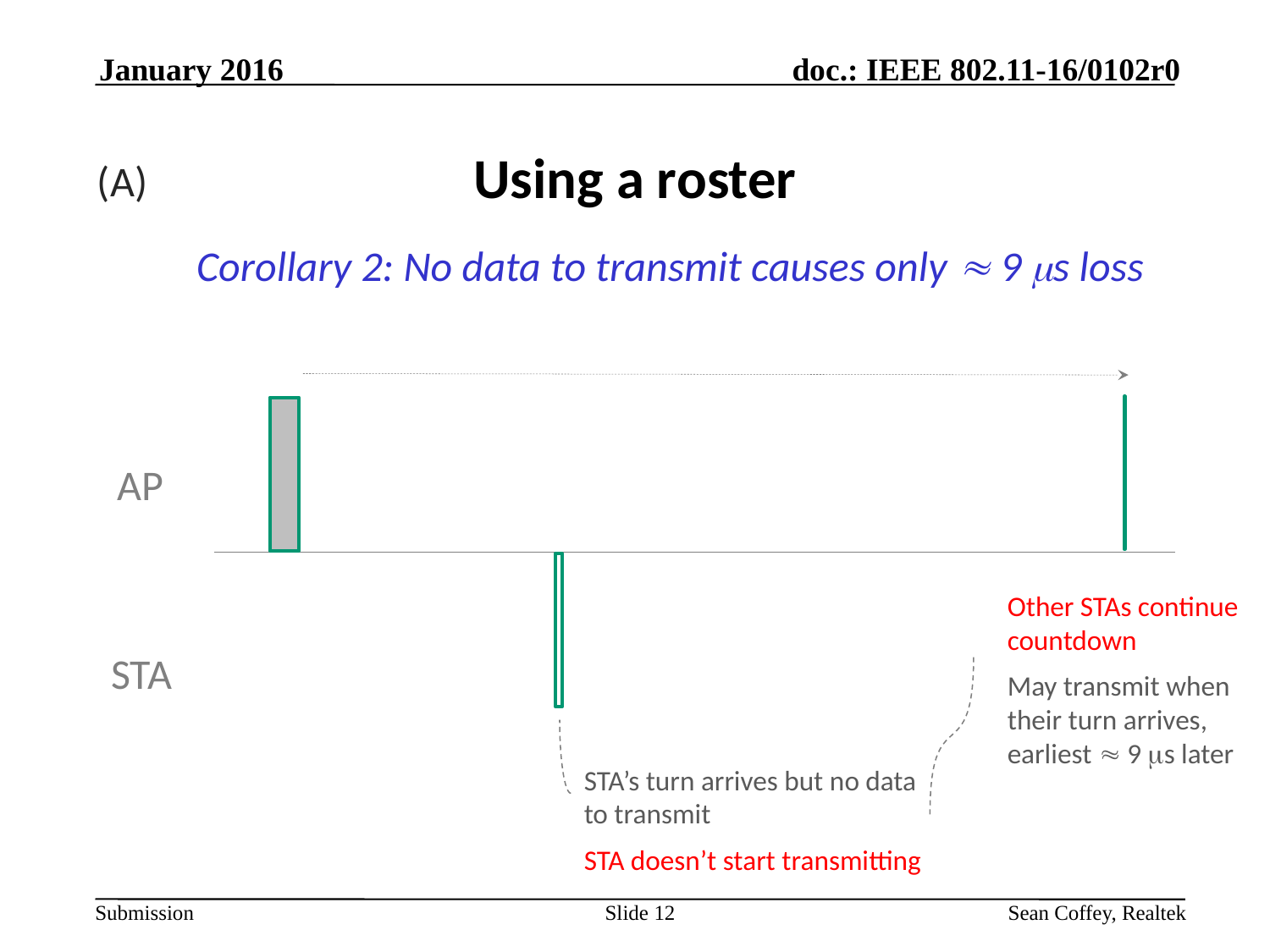

January 2016
# Using a roster
(A)
Corollary 2: No data to transmit causes only ≈ 9 μs loss

AP

Other STAs continue countdown

May transmit when their turn arrives, earliest ≈ 9 μs later

…
…
STA

STA’s turn arrives but no data to transmit

STA doesn’t start transmitting
Slide 12
Sean Coffey, Realtek